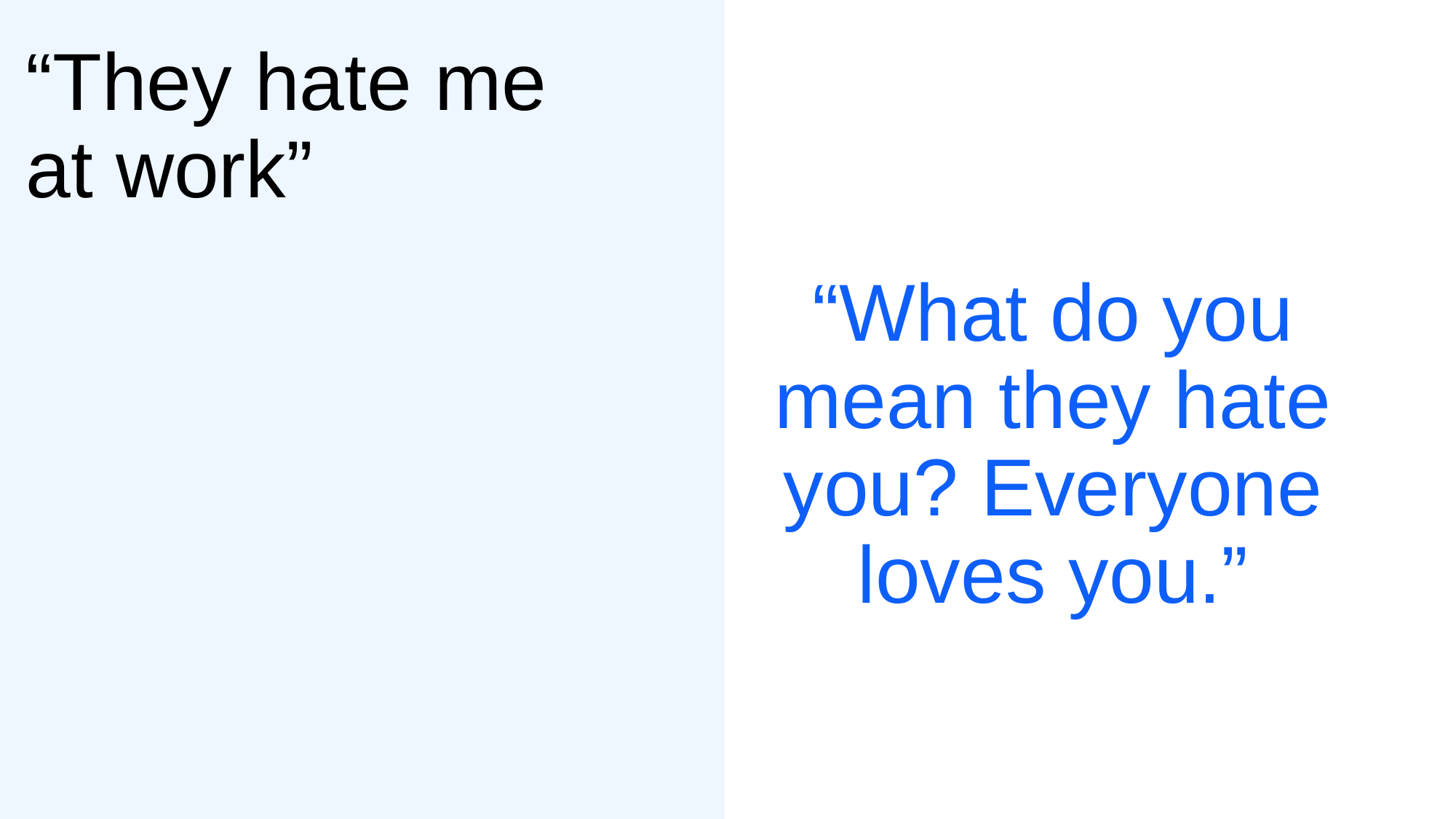

# “They hate me at work”
“What do you mean they hate you? Everyone loves you.”